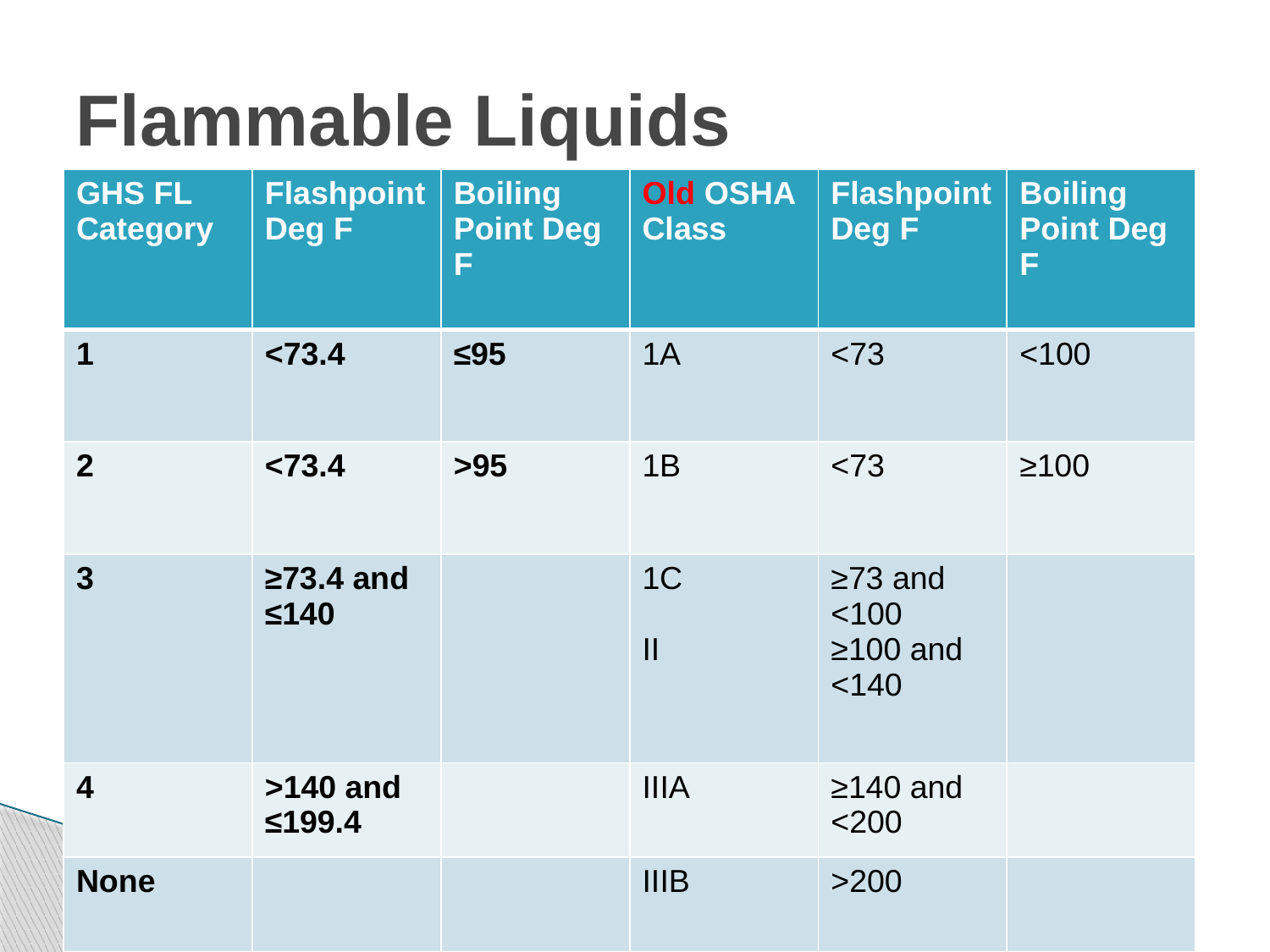

# Flammable Liquids
| GHS FL Category | Flashpoint Deg F | Boiling Point Deg F | Old OSHA Class | Flashpoint Deg F | Boiling Point Deg F |
| --- | --- | --- | --- | --- | --- |
| 1 | <73.4 | ≤95 | 1A | <73 | <100 |
| 2 | <73.4 | >95 | 1B | <73 | ≥100 |
| 3 | ≥73.4 and ≤140 |  | 1C II | ≥73 and <100 ≥100 and <140 |  |
| 4 | >140 and ≤199.4 |  | IIIA | ≥140 and <200 |  |
| None |  |  | IIIB | >200 |  |